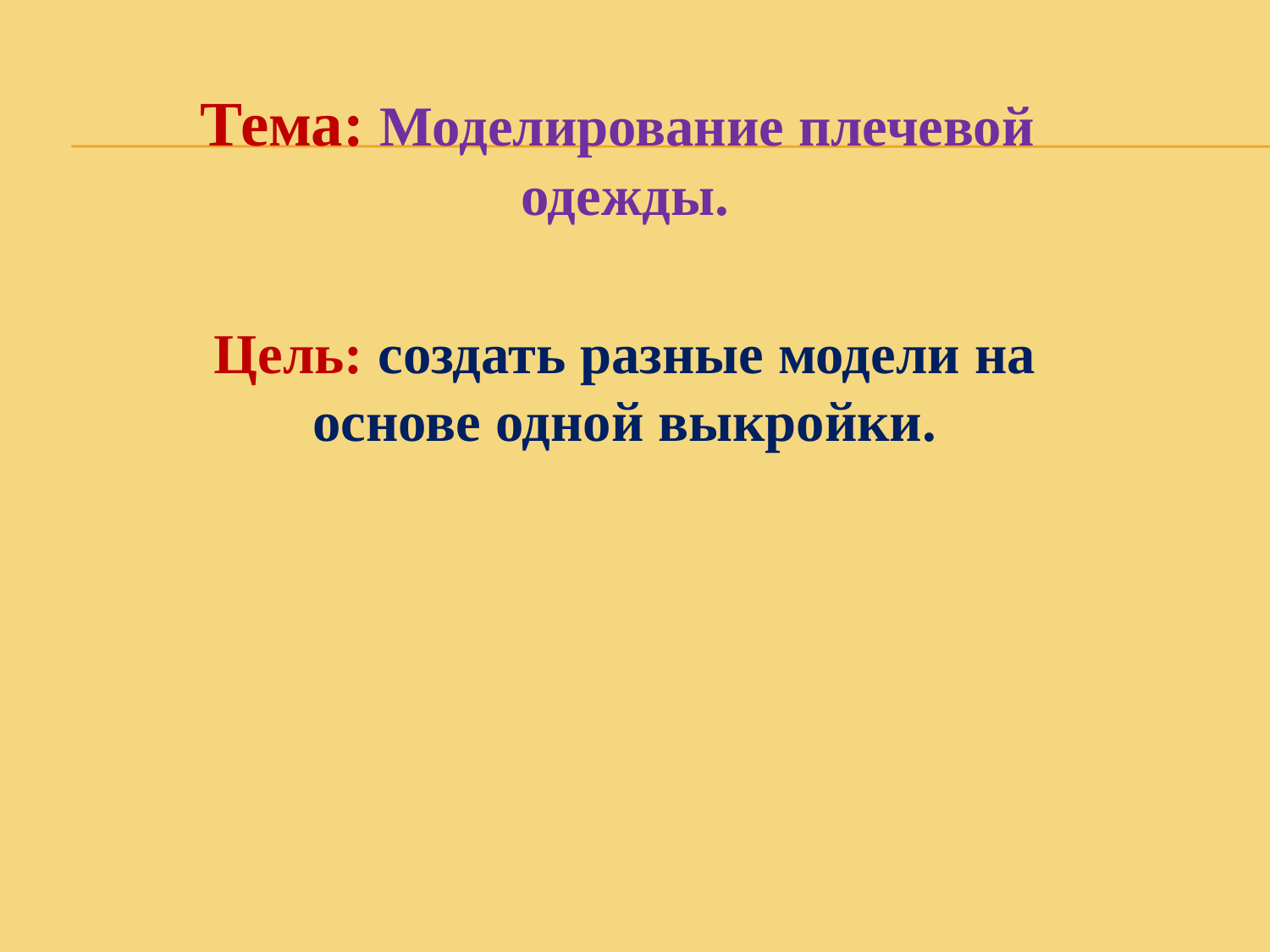

Тема: Моделирование плечевой  одежды.

Цель: создать разные модели на основе одной выкройки.